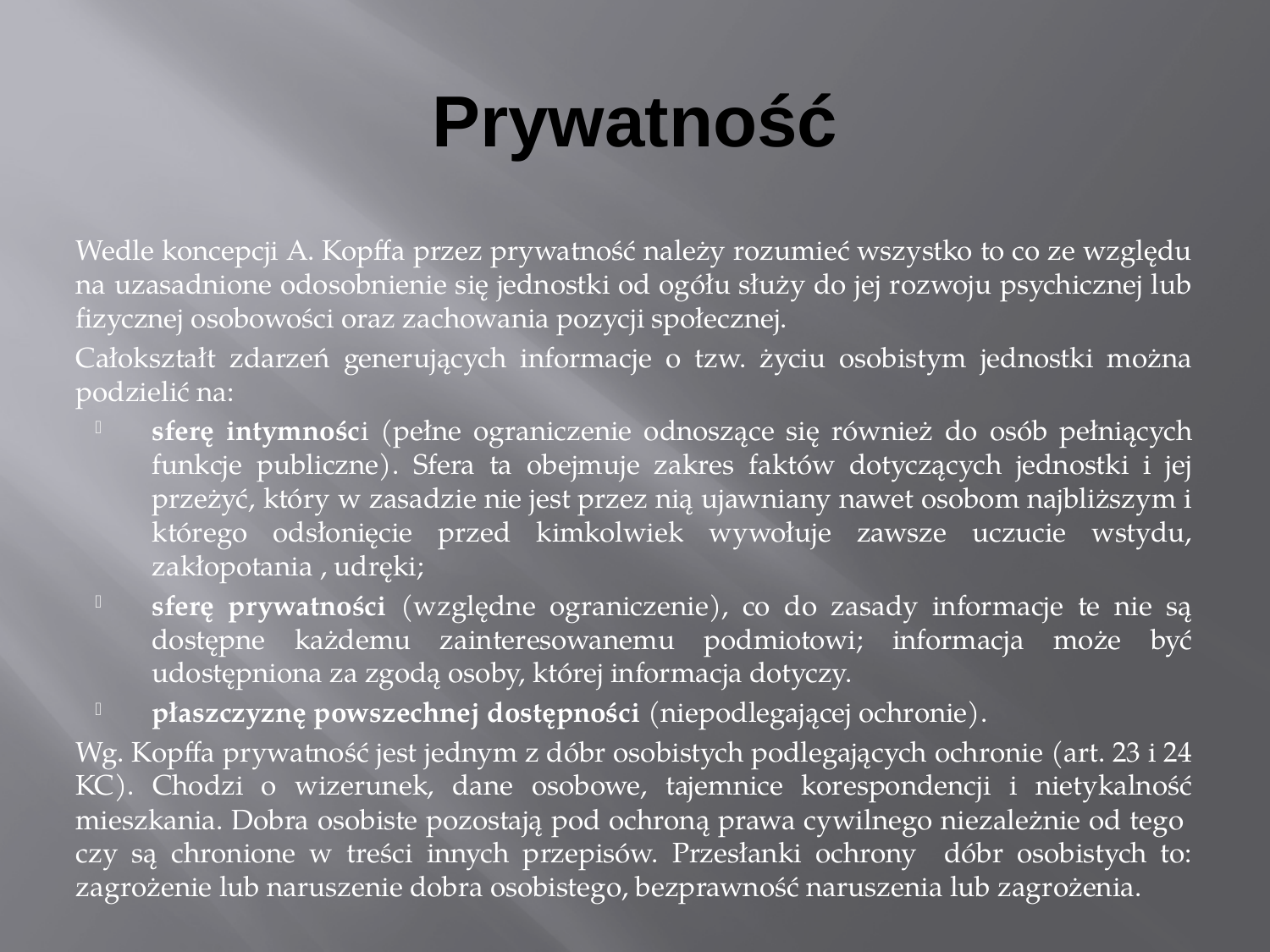

# Prywatność
Wedle koncepcji A. Kopffa przez prywatność należy rozumieć wszystko to co ze względu na uzasadnione odosobnienie się jednostki od ogółu służy do jej rozwoju psychicznej lub fizycznej osobowości oraz zachowania pozycji społecznej.
Całokształt zdarzeń generujących informacje o tzw. życiu osobistym jednostki można podzielić na:
sferę intymności (pełne ograniczenie odnoszące się również do osób pełniących funkcje publiczne). Sfera ta obejmuje zakres faktów dotyczących jednostki i jej przeżyć, który w zasadzie nie jest przez nią ujawniany nawet osobom najbliższym i którego odsłonięcie przed kimkolwiek wywołuje zawsze uczucie wstydu, zakłopotania , udręki;
sferę prywatności (względne ograniczenie), co do zasady informacje te nie są dostępne każdemu zainteresowanemu podmiotowi; informacja może być udostępniona za zgodą osoby, której informacja dotyczy.
płaszczyznę powszechnej dostępności (niepodlegającej ochronie).
Wg. Kopffa prywatność jest jednym z dóbr osobistych podlegających ochronie (art. 23 i 24 KC). Chodzi o wizerunek, dane osobowe, tajemnice korespondencji i nietykalność mieszkania. Dobra osobiste pozostają pod ochroną prawa cywilnego niezależnie od tego  czy są chronione w treści innych przepisów. Przesłanki ochrony  dóbr osobistych to: zagrożenie lub naruszenie dobra osobistego, bezprawność naruszenia lub zagrożenia.